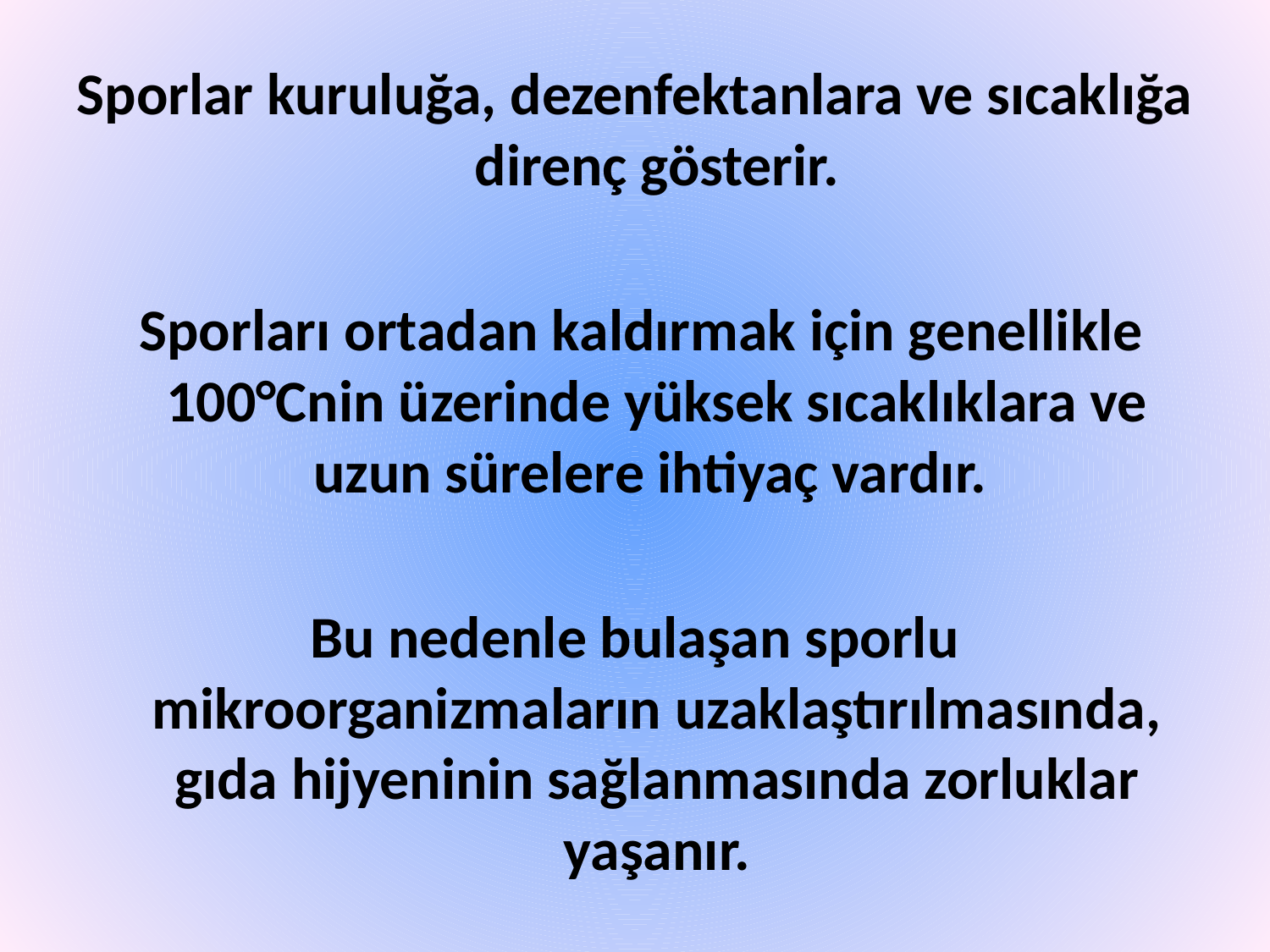

Sporlar kuruluğa, dezenfektanlara ve sıcaklığa direnç gösterir.

 Sporları ortadan kaldırmak için genellikle 100°Cnin üzerinde yüksek sıcaklıklara ve uzun sürelere ihtiyaç vardır.

Bu nedenle bulaşan sporlu mikroorganizmaların uzaklaştırılmasında, gıda hijyeninin sağlanmasında zorluklar yaşanır.